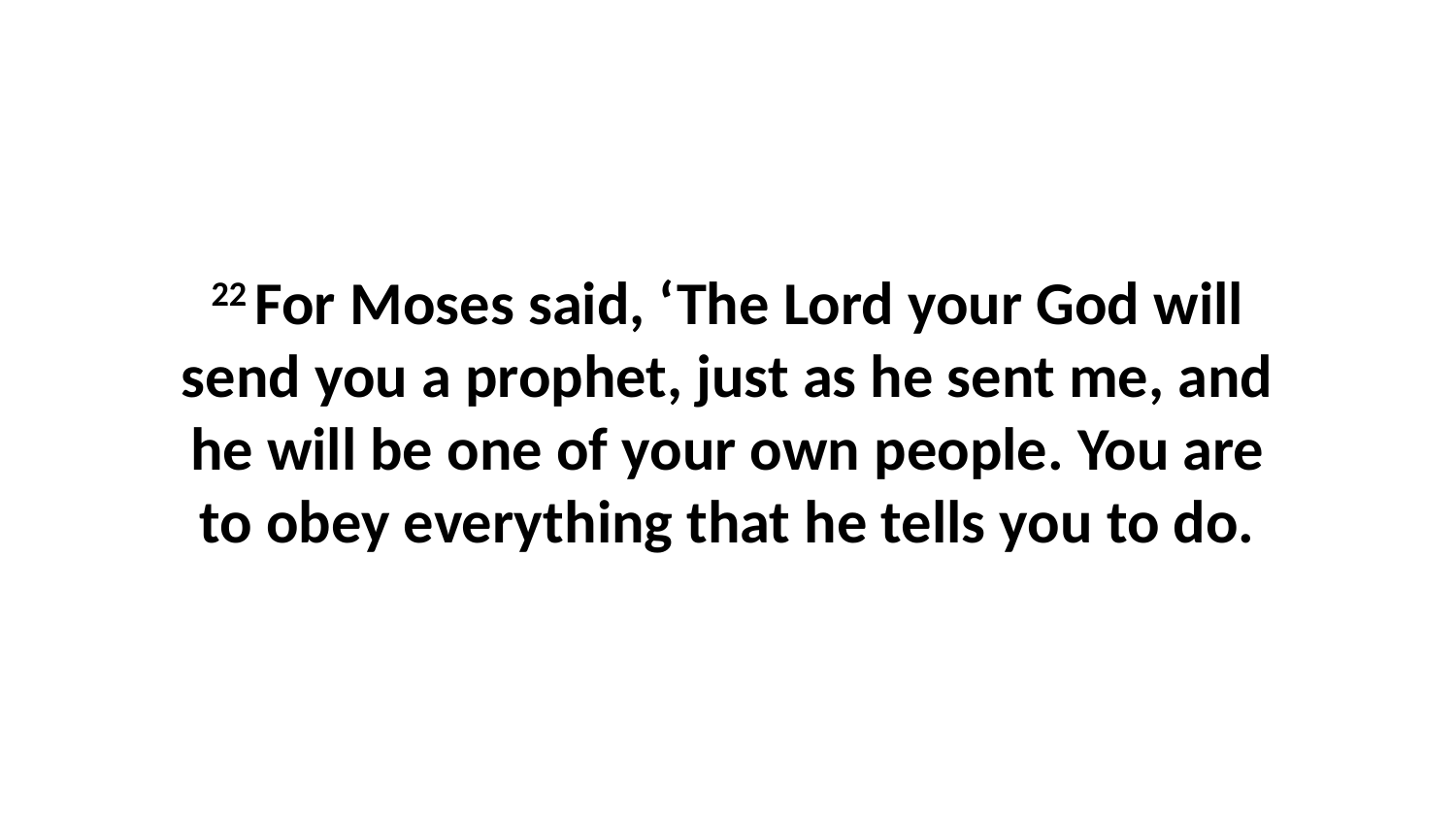

22 For Moses said, ‘The Lord your God will send you a prophet, just as he sent me, and he will be one of your own people. You are to obey everything that he tells you to do.